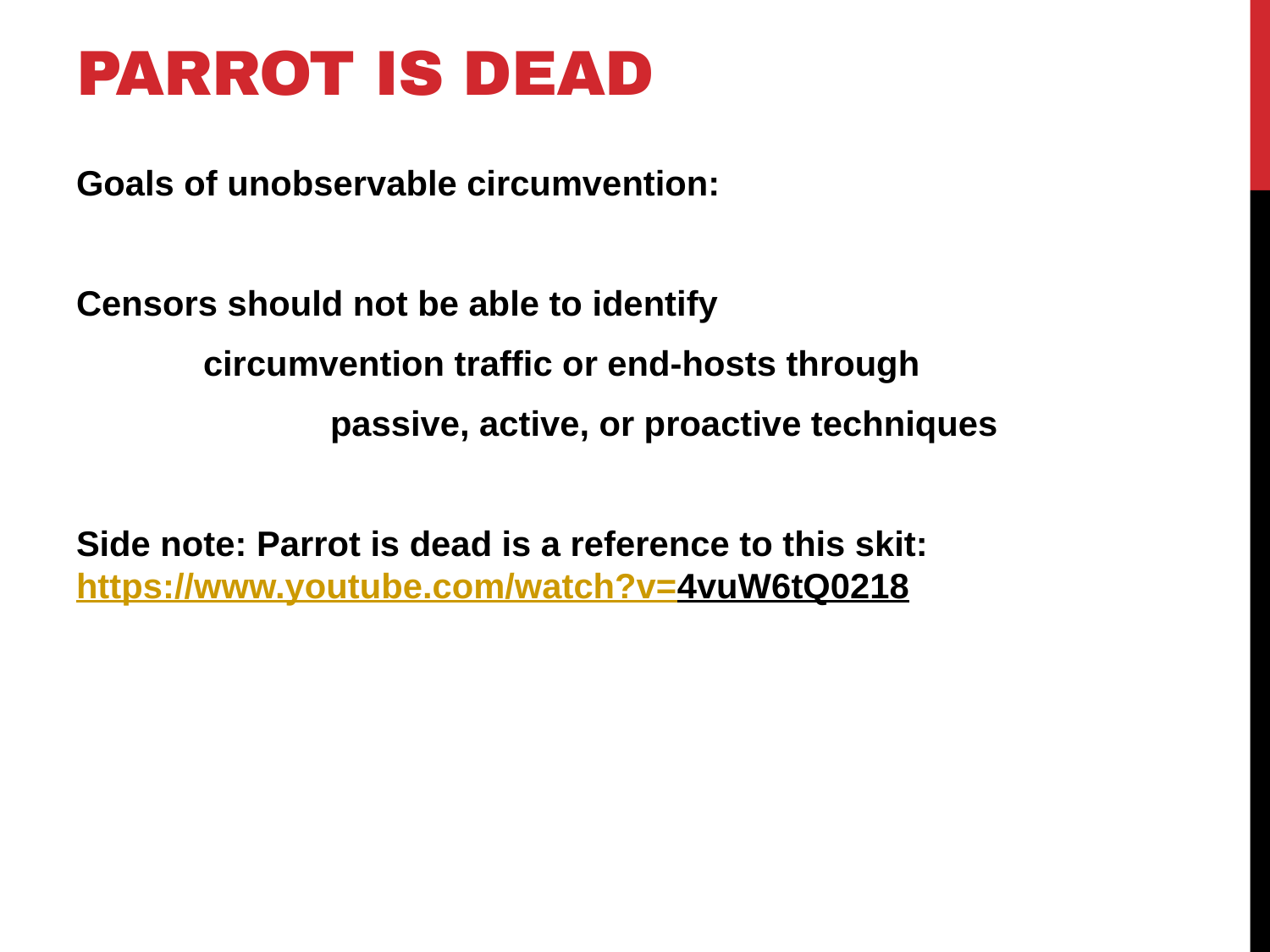

# Parrot is dead
Goals of unobservable circumvention:

Censors should not be able to identify
	circumvention traffic or end-hosts through
		passive, active, or proactive techniques

Side note: Parrot is dead is a reference to this skit: https://www.youtube.com/watch?v=4vuW6tQ0218